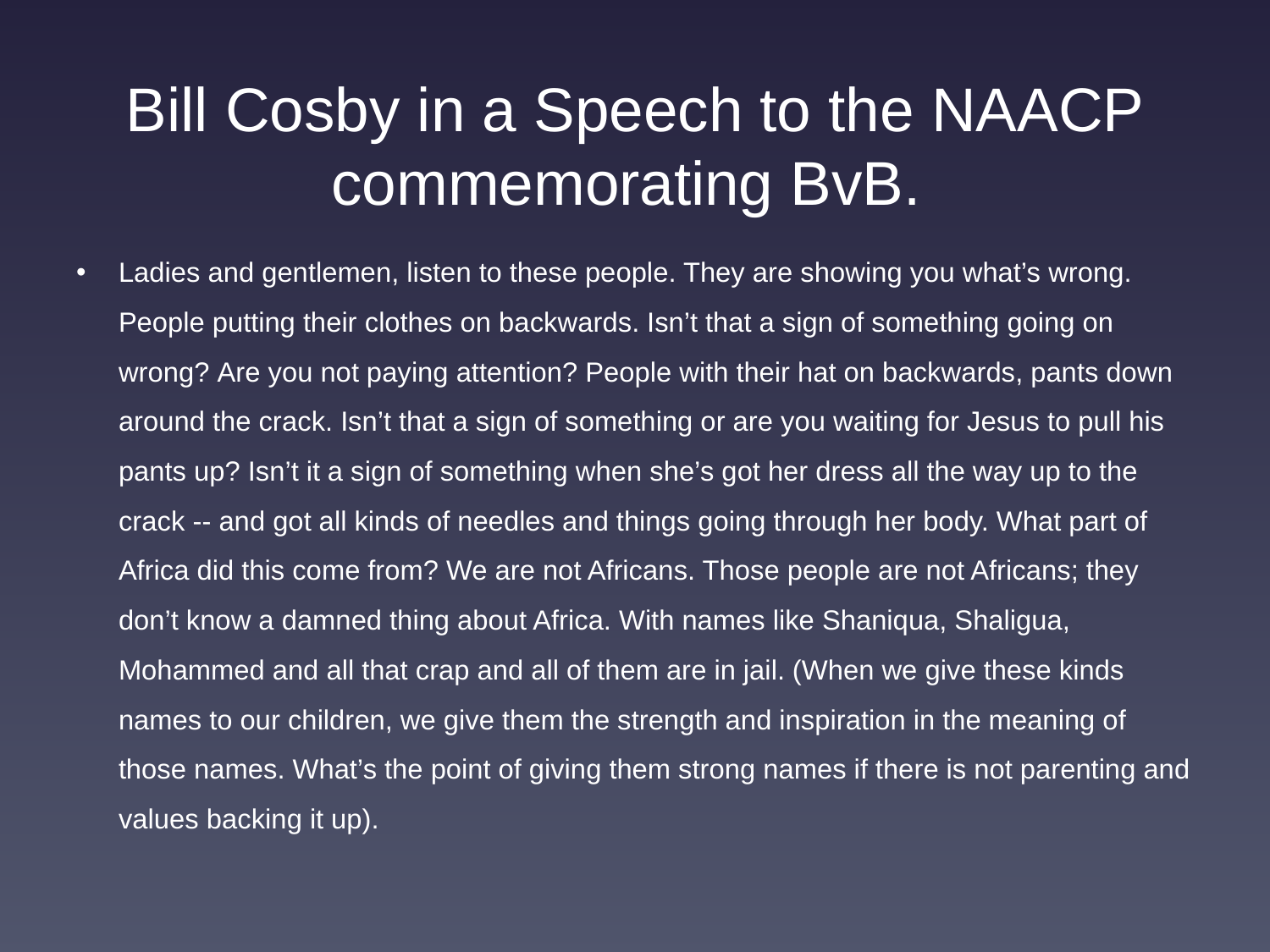

# Bill Cosby in a Speech to the NAACP commemorating BvB.
Ladies and gentlemen, listen to these people. They are showing you what’s wrong. People putting their clothes on backwards. Isn’t that a sign of something going on wrong? Are you not paying attention? People with their hat on backwards, pants down around the crack. Isn’t that a sign of something or are you waiting for Jesus to pull his pants up? Isn’t it a sign of something when she’s got her dress all the way up to the crack -- and got all kinds of needles and things going through her body. What part of Africa did this come from? We are not Africans. Those people are not Africans; they don’t know a damned thing about Africa. With names like Shaniqua, Shaligua, Mohammed and all that crap and all of them are in jail. (When we give these kinds names to our children, we give them the strength and inspiration in the meaning of those names. What’s the point of giving them strong names if there is not parenting and values backing it up).